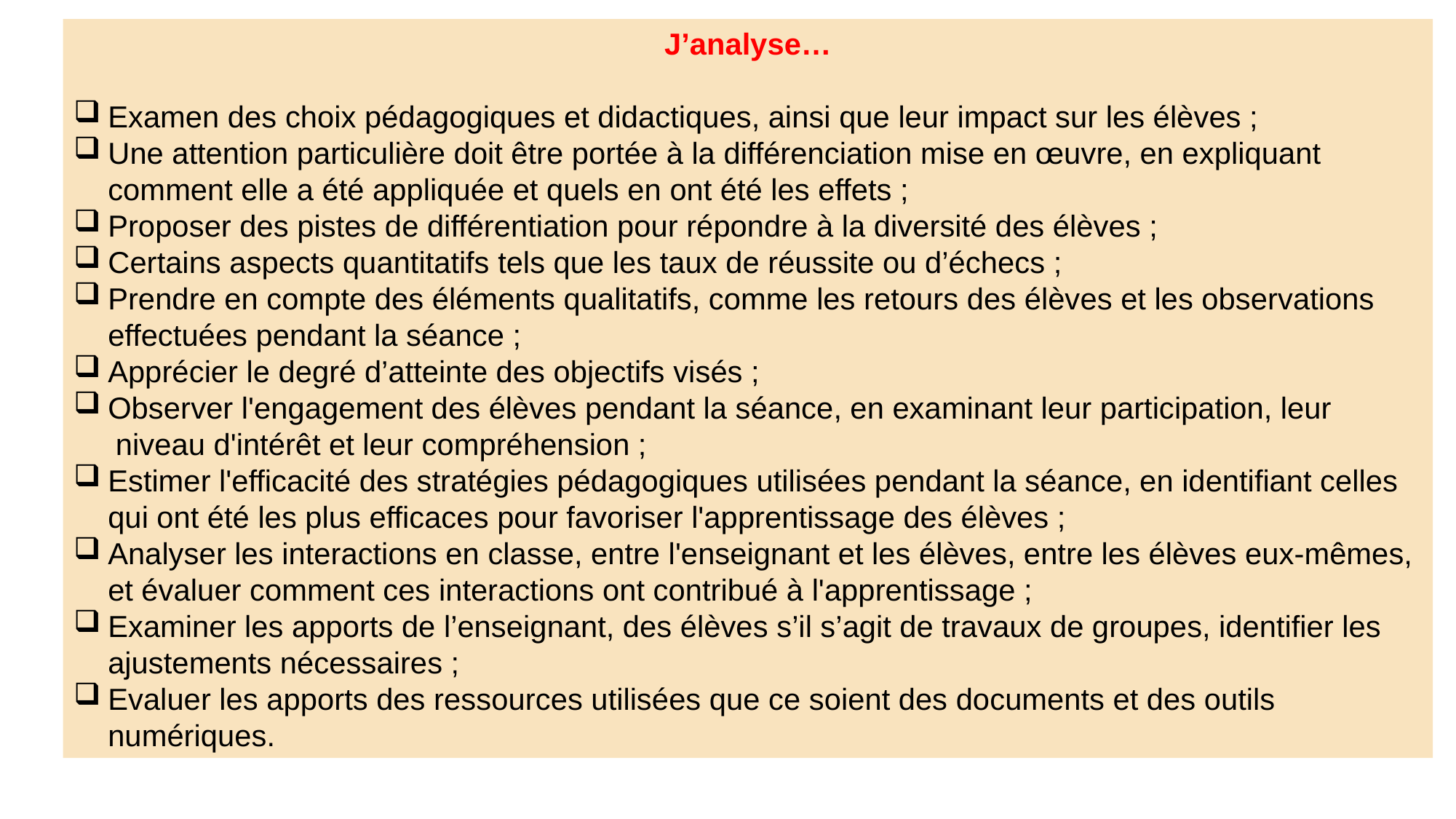

J’analyse…

Examen des choix pédagogiques et didactiques, ainsi que leur impact sur les élèves ;
Une attention particulière doit être portée à la différenciation mise en œuvre, en expliquant comment elle a été appliquée et quels en ont été les effets ;
Proposer des pistes de différentiation pour répondre à la diversité des élèves ;
Certains aspects quantitatifs tels que les taux de réussite ou d’échecs ;
Prendre en compte des éléments qualitatifs, comme les retours des élèves et les observations effectuées pendant la séance ;
Apprécier le degré d’atteinte des objectifs visés ;
Observer l'engagement des élèves pendant la séance, en examinant leur participation, leur
     niveau d'intérêt et leur compréhension ;
Estimer l'efficacité des stratégies pédagogiques utilisées pendant la séance, en identifiant celles qui ont été les plus efficaces pour favoriser l'apprentissage des élèves ;
Analyser les interactions en classe, entre l'enseignant et les élèves, entre les élèves eux-mêmes, et évaluer comment ces interactions ont contribué à l'apprentissage ;
Examiner les apports de l’enseignant, des élèves s’il s’agit de travaux de groupes, identifier les ajustements nécessaires ;
Evaluer les apports des ressources utilisées que ce soient des documents et des outils numériques.